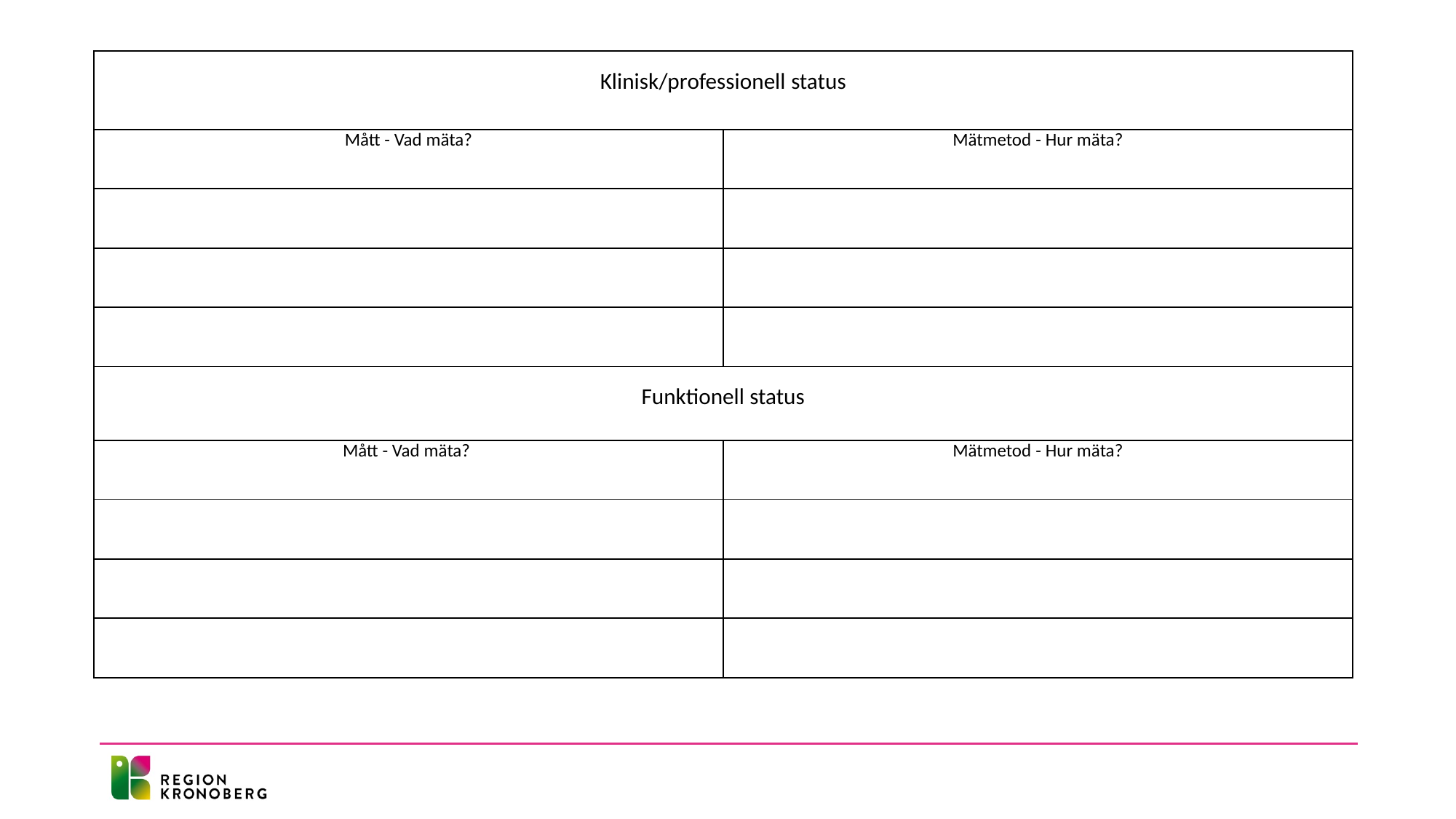

| Klinisk/professionell status |  |
| --- | --- |
| Mått - Vad mäta? | Mätmetod - Hur mäta? |
|  |  |
|  |  |
|  |  |
| Funktionell status |  |
| Mått - Vad mäta? | Mätmetod - Hur mäta? |
|  |  |
|  |  |
|  |  |